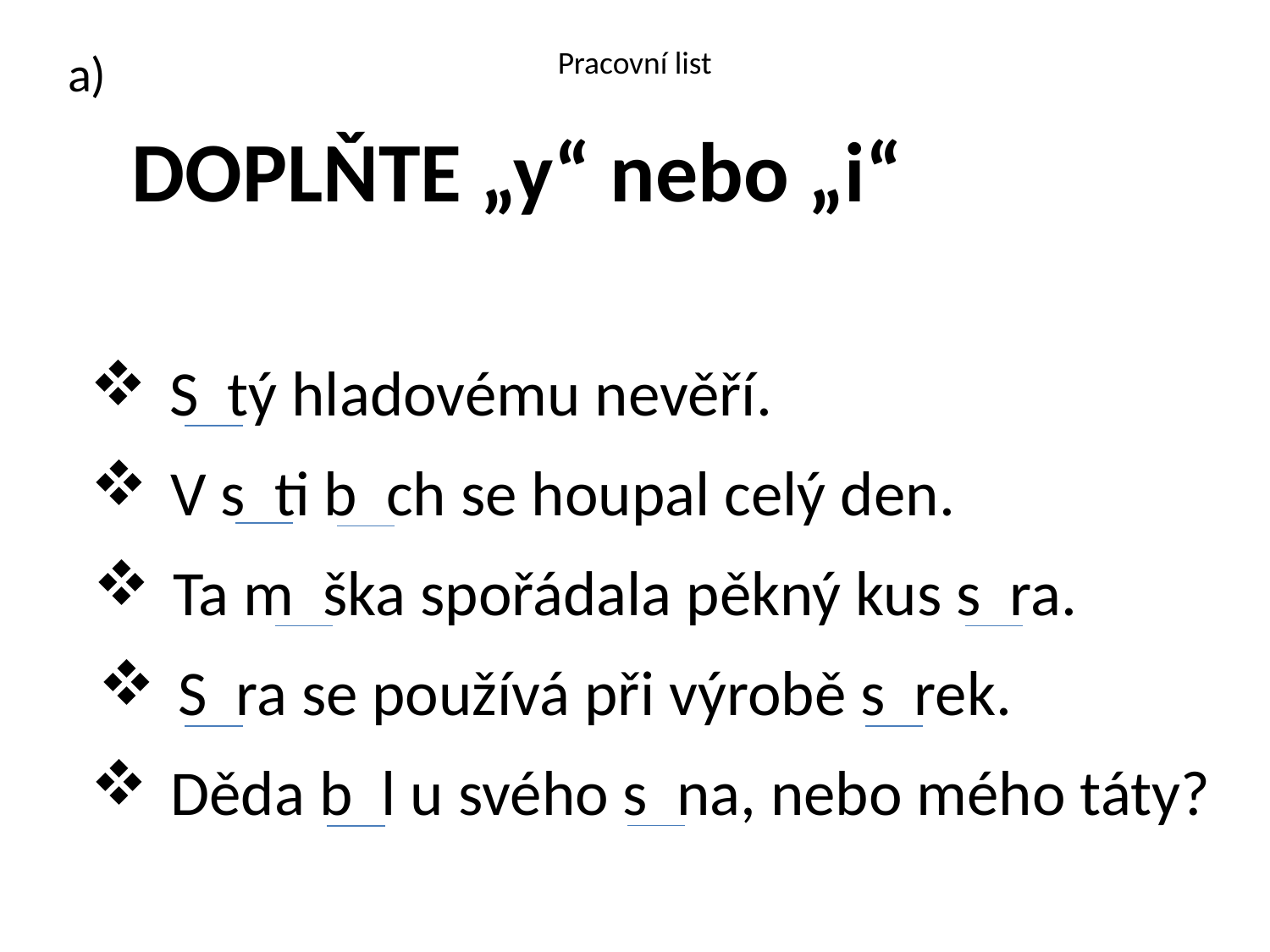

a)
Pracovní list
DOPLŇTE „y“ nebo „i“
S  tý hladovému nevěří.
V s  ti b  ch se houpal celý den.
Ta m  ška spořádala pěkný kus s  ra.
S  ra se používá při výrobě s  rek.
Děda b  l u svého s  na, nebo mého táty?